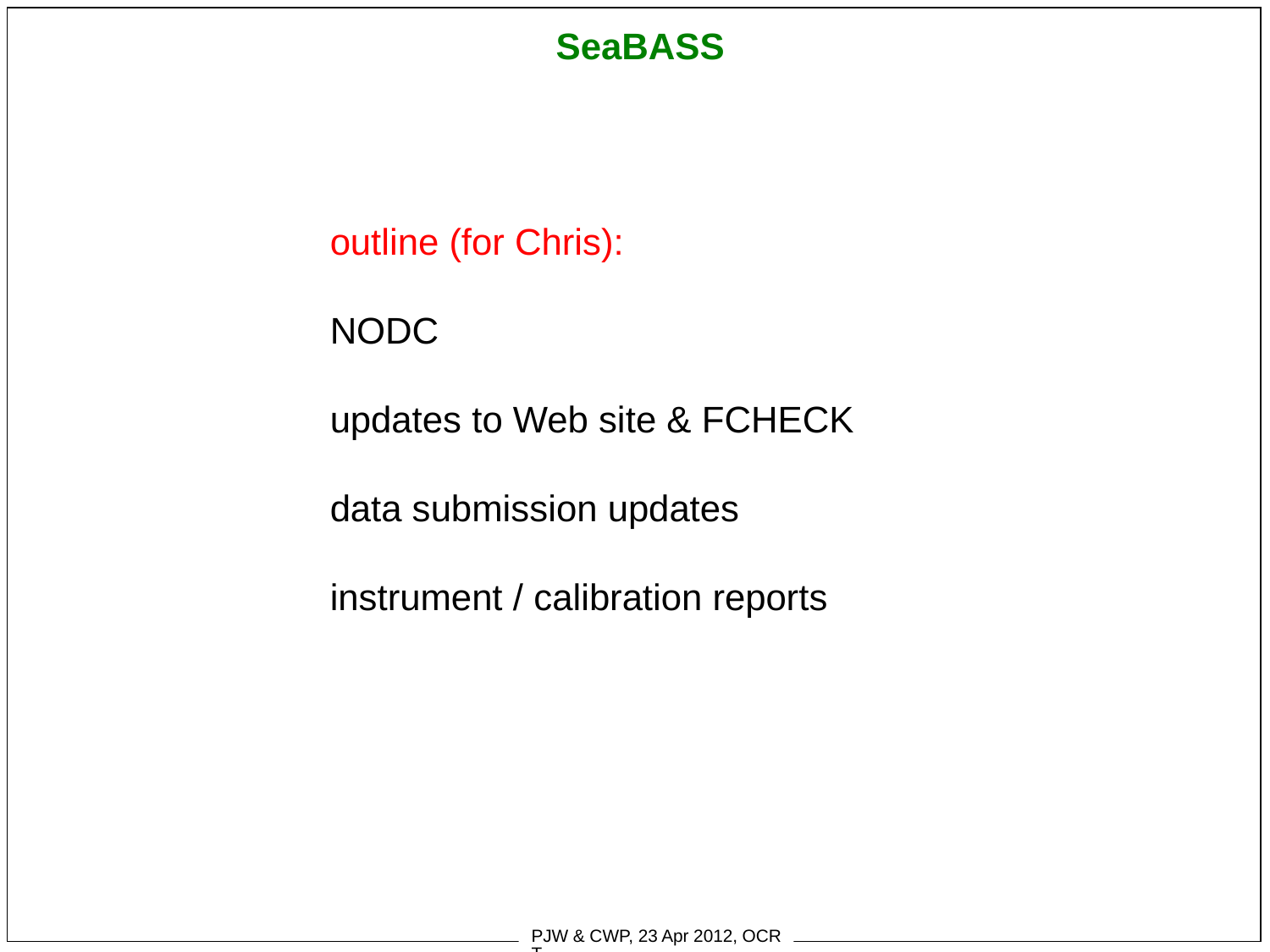

SeaBASS
outline (for Chris):

NODC

updates to Web site & FCHECK

data submission updates

instrument / calibration reports

PJW & CWP, 23 Apr 2012, OCRT